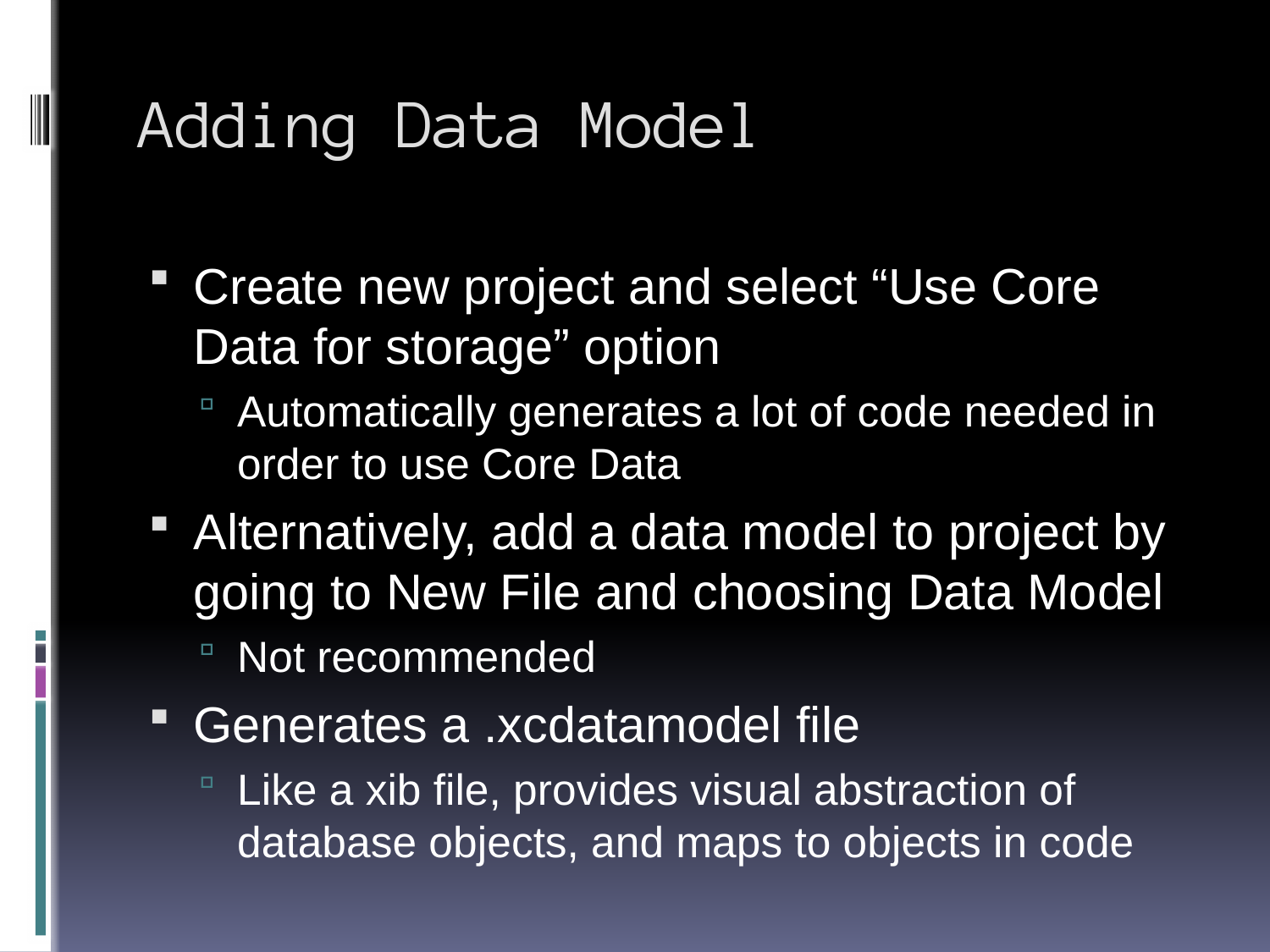

# Adding Data Model
Create new project and select “Use Core Data for storage” option
Automatically generates a lot of code needed in order to use Core Data
Alternatively, add a data model to project by going to New File and choosing Data Model
Not recommended
Generates a .xcdatamodel file
Like a xib file, provides visual abstraction of database objects, and maps to objects in code